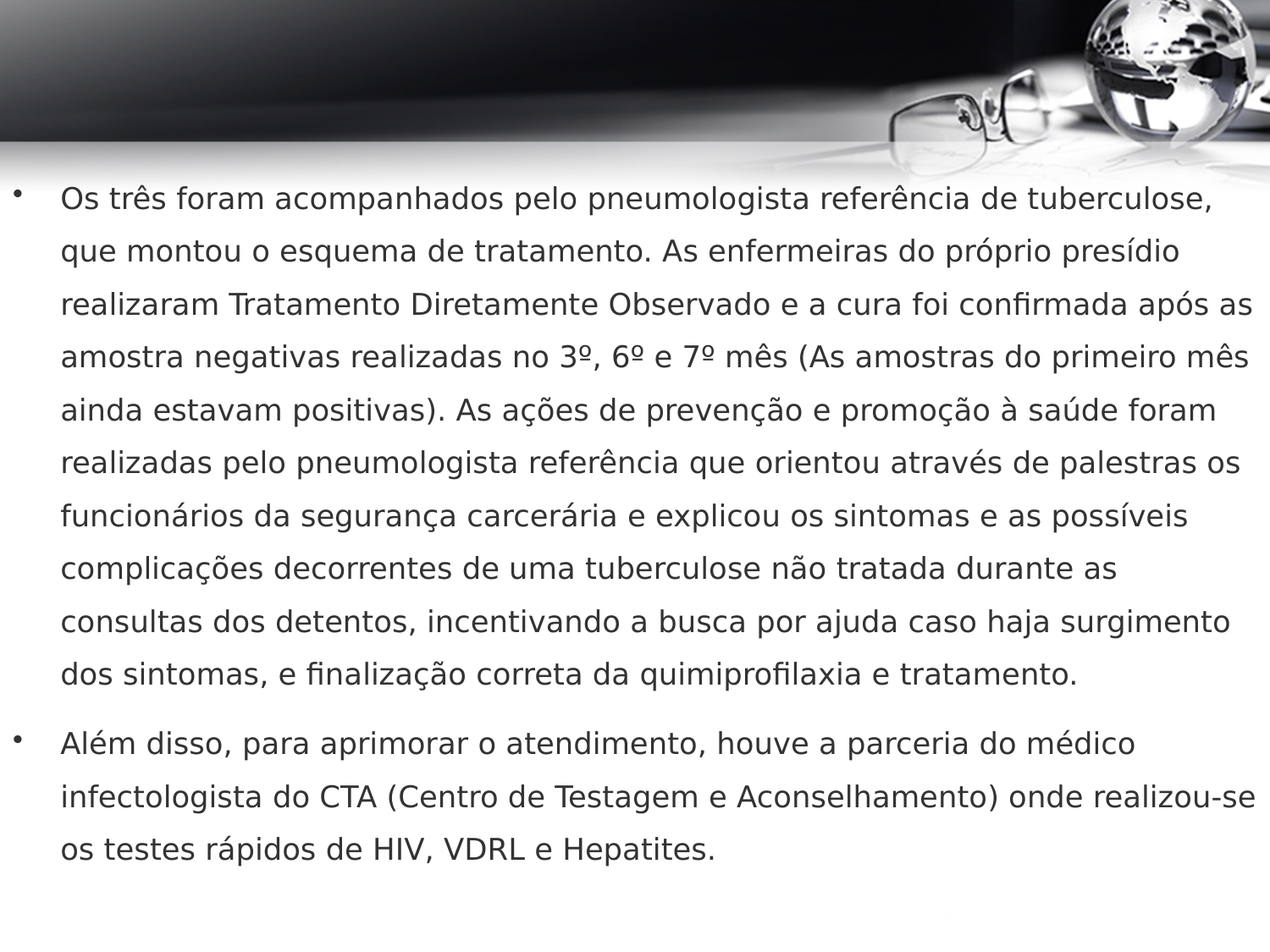

Os três foram acompanhados pelo pneumologista referência de tuberculose, que montou o esquema de tratamento. As enfermeiras do próprio presídio realizaram Tratamento Diretamente Observado e a cura foi confirmada após as amostra negativas realizadas no 3º, 6º e 7º mês (As amostras do primeiro mês ainda estavam positivas). As ações de prevenção e promoção à saúde foram realizadas pelo pneumologista referência que orientou através de palestras os funcionários da segurança carcerária e explicou os sintomas e as possíveis complicações decorrentes de uma tuberculose não tratada durante as consultas dos detentos, incentivando a busca por ajuda caso haja surgimento dos sintomas, e finalização correta da quimiprofilaxia e tratamento.
Além disso, para aprimorar o atendimento, houve a parceria do médico infectologista do CTA (Centro de Testagem e Aconselhamento) onde realizou-se os testes rápidos de HIV, VDRL e Hepatites.